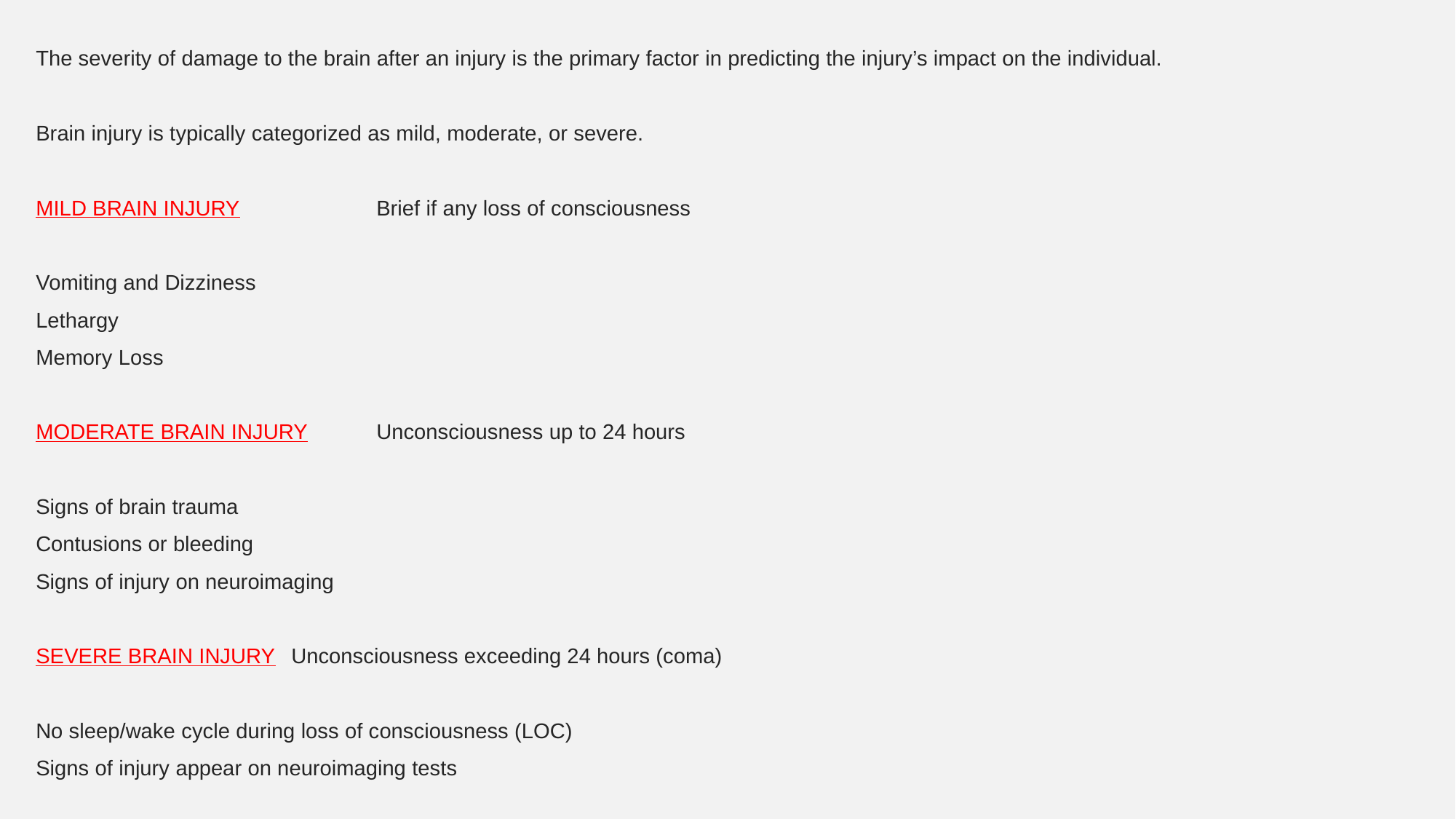

The severity of damage to the brain after an injury is the primary factor in predicting the injury’s impact on the individual.

Brain injury is typically categorized as mild, moderate, or severe.

MILD BRAIN INJURY		 	Brief if any loss of consciousness

Vomiting and Dizziness
Lethargy
Memory Loss

MODERATE BRAIN INJURY		Unconsciousness up to 24 hours

Signs of brain trauma
Contusions or bleeding
Signs of injury on neuroimaging

SEVERE BRAIN INJURY		Unconsciousness exceeding 24 hours (coma)

No sleep/wake cycle during loss of consciousness (LOC)
Signs of injury appear on neuroimaging tests